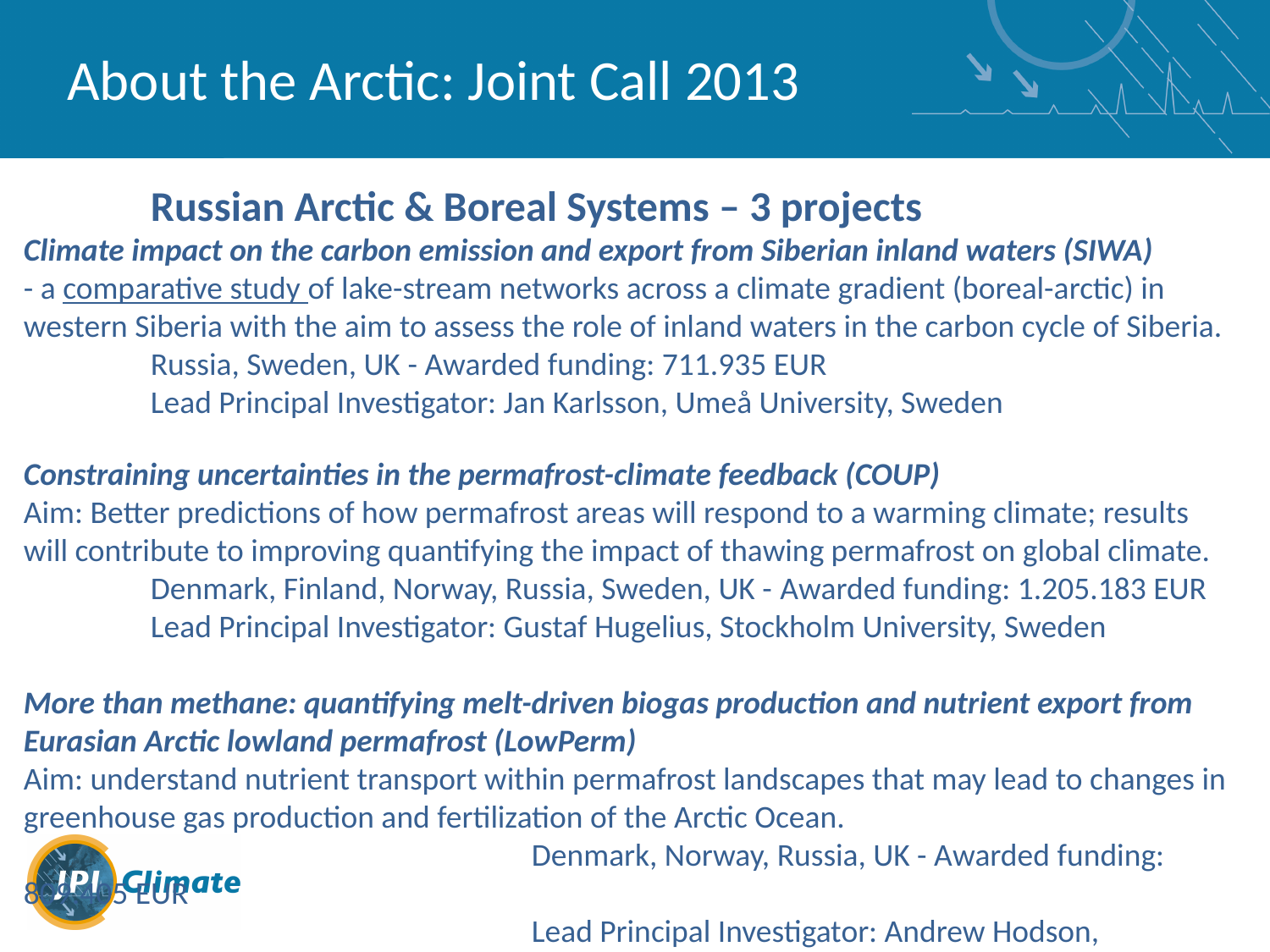

About the Arctic: Joint Call 2013

Russian Arctic & Boreal Systems – 3 projects
Climate impact on the carbon emission and export from Siberian inland waters (SIWA)
- a comparative study of lake-stream networks across a climate gradient (boreal-arctic) in western Siberia with the aim to assess the role of inland waters in the carbon cycle of Siberia.
 	Russia, Sweden, UK - Awarded funding: 711.935 EUR
	Lead Principal Investigator: Jan Karlsson, Umeå University, Sweden

Constraining uncertainties in the permafrost-climate feedback (COUP)
Aim: Better predictions of how permafrost areas will respond to a warming climate; results will contribute to improving quantifying the impact of thawing permafrost on global climate.
	Denmark, Finland, Norway, Russia, Sweden, UK - Awarded funding: 1.205.183 EUR
	Lead Principal Investigator: Gustaf Hugelius, Stockholm University, Sweden

More than methane: quantifying melt-driven biogas production and nutrient export from Eurasian Arctic lowland permafrost (LowPerm)
Aim: understand nutrient transport within permafrost landscapes that may lead to changes in greenhouse gas production and fertilization of the Arctic Ocean.
				Denmark, Norway, Russia, UK - Awarded funding: 809.405 EUR
				Lead Principal Investigator: Andrew Hodson, University of Sheffield, UK